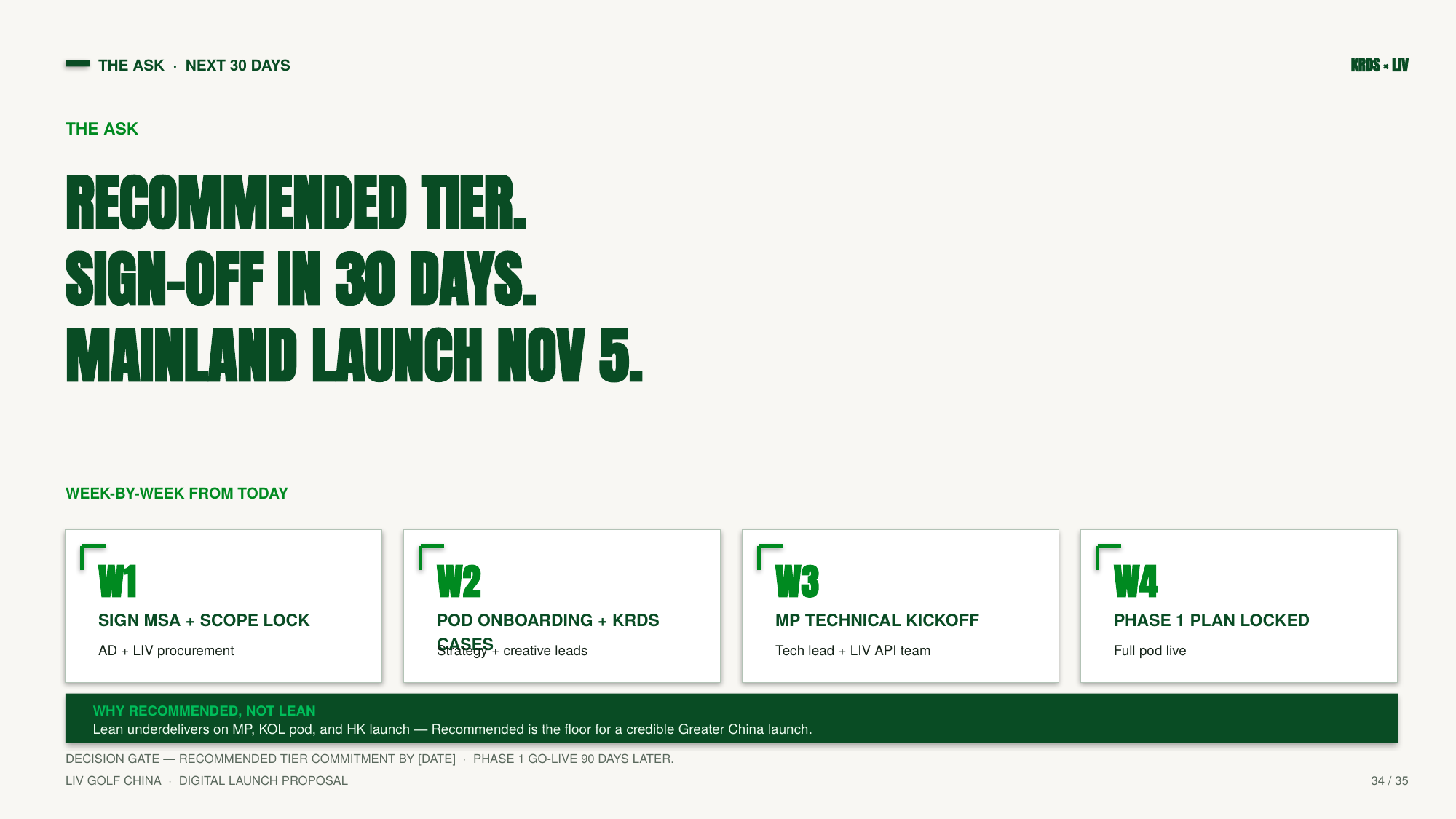

THE ASK  ·  NEXT 30 DAYS
KRDS × LIV

THE ASK
RECOMMENDED TIER.
SIGN-OFF IN 30 DAYS.
MAINLAND LAUNCH NOV 5.
WEEK-BY-WEEK FROM TODAY

W1
W2
W3
W4
SIGN MSA + SCOPE LOCK
POD ONBOARDING + KRDS CASES
MP TECHNICAL KICKOFF
PHASE 1 PLAN LOCKED
AD + LIV procurement
Strategy + creative leads
Tech lead + LIV API team
Full pod live

WHY RECOMMENDED, NOT LEAN
Lean underdelivers on MP, KOL pod, and HK launch — Recommended is the floor for a credible Greater China launch.
DECISION GATE — RECOMMENDED TIER COMMITMENT BY [DATE]  ·  PHASE 1 GO-LIVE 90 DAYS LATER.
LIV GOLF CHINA  ·  DIGITAL LAUNCH PROPOSAL
34 / 35